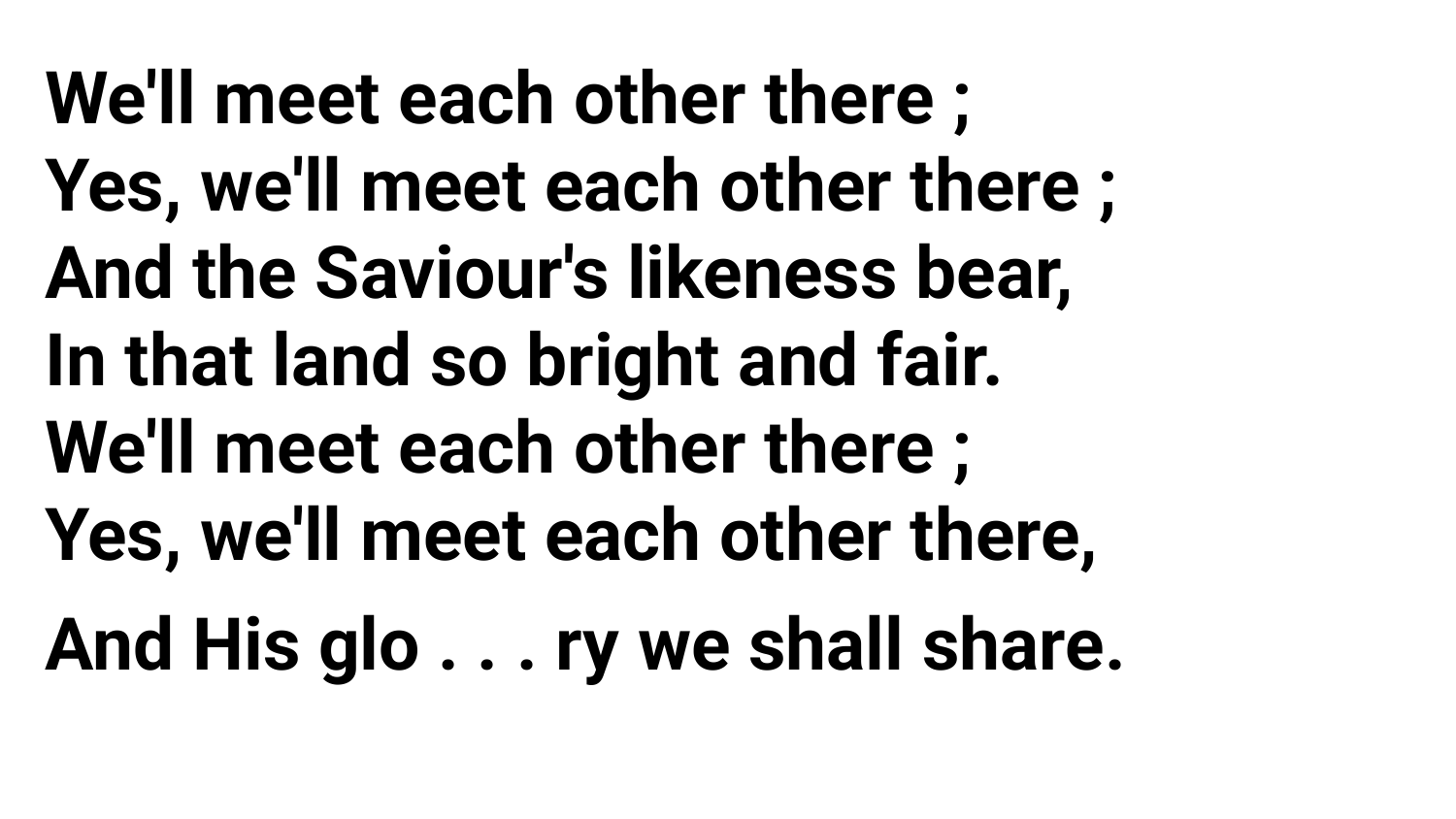

We'll meet each other there ;
Yes, we'll meet each other there ;
And the Saviour's likeness bear,
In that land so bright and fair.
We'll meet each other there ;
Yes, we'll meet each other there,
And His glo . . . ry we shall share.